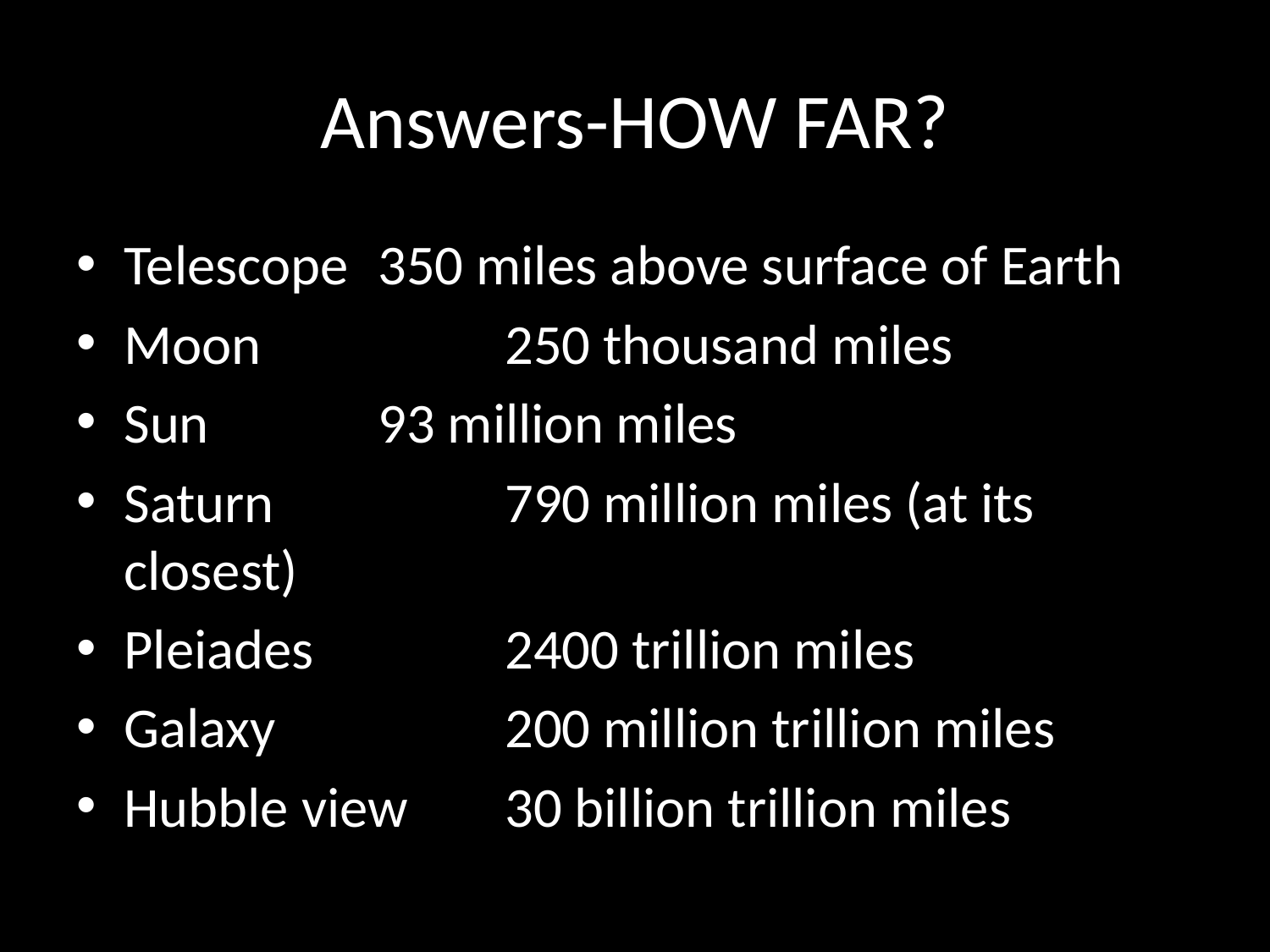

# Answers-HOW FAR?
Telescope 	350 miles above surface of Earth
Moon 		250 thousand miles
Sun 		93 million miles
Saturn 		790 million miles (at its closest)
Pleiades 		2400 trillion miles
Galaxy 		200 million trillion miles
Hubble view 	30 billion trillion miles